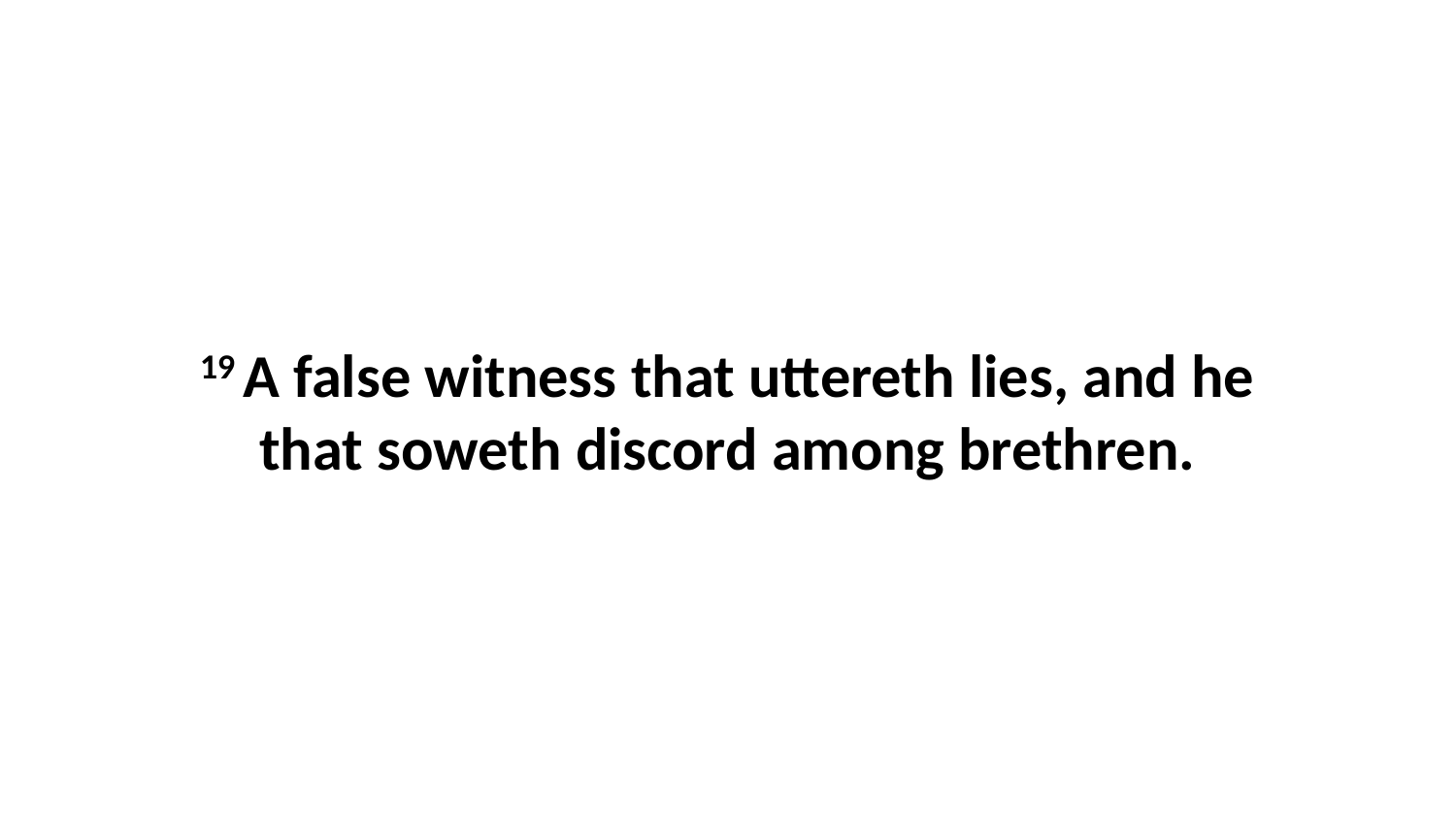

19 A false witness that uttereth lies, and he that soweth discord among brethren.